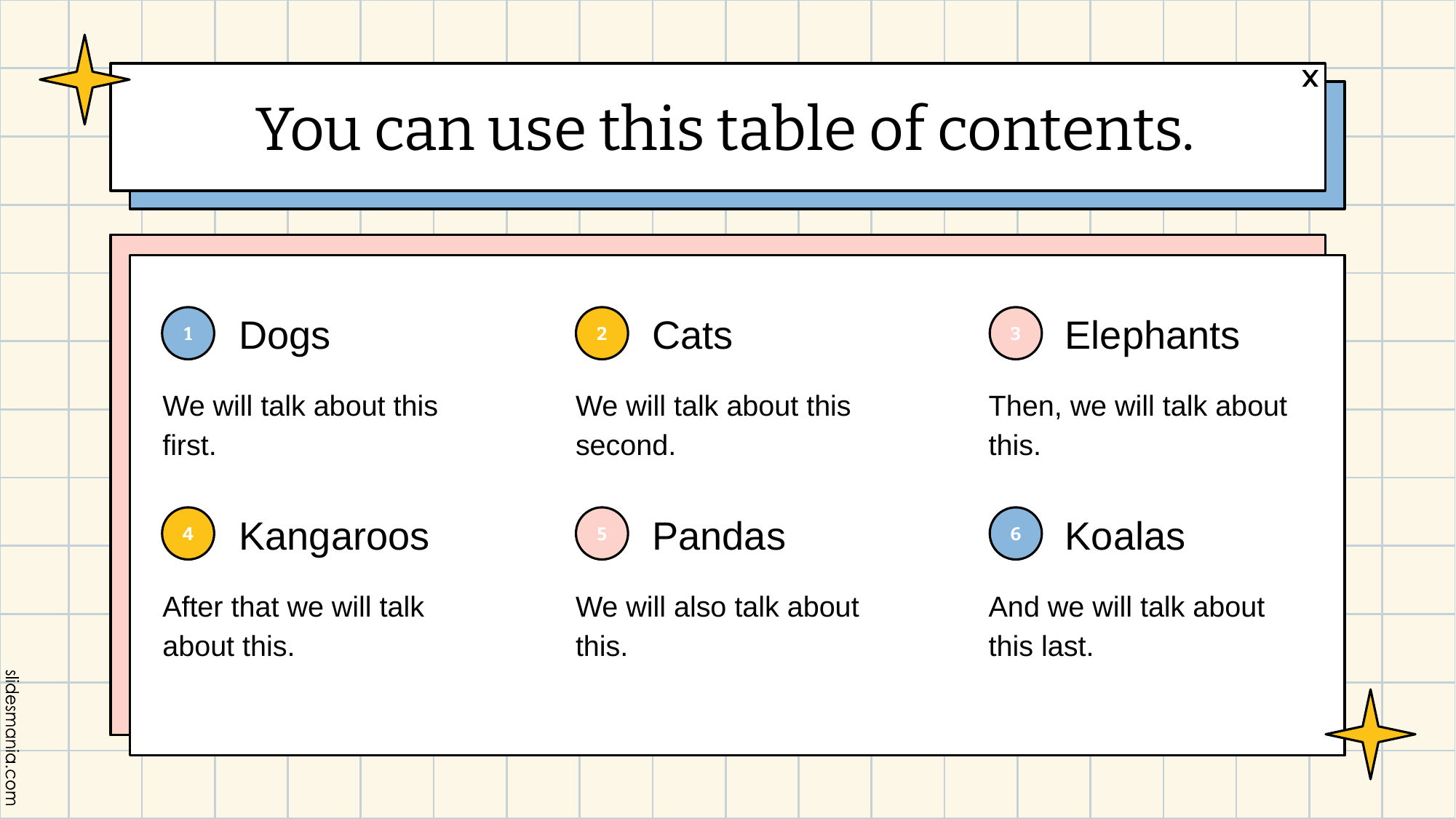

# You can use this table of contents.
  Dogs
  Cats
  Elephants
1
2
3
We will talk about this first.
We will talk about this second.
Then, we will talk about this.
  Kangaroos
  Pandas
  Koalas
4
5
6
After that we will talk about this.
We will also talk about this.
And we will talk about this last.